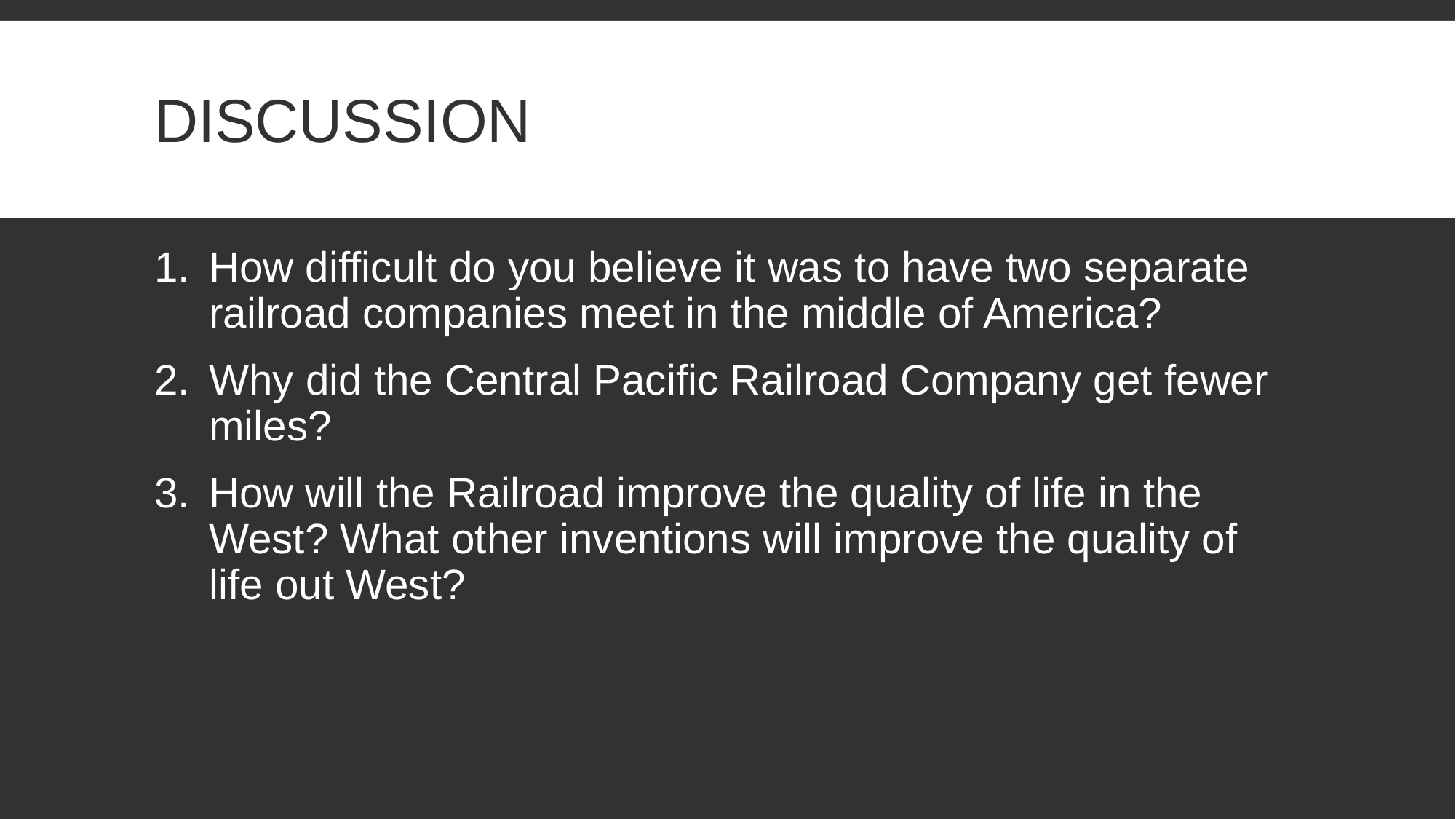

# Discussion
How difficult do you believe it was to have two separate railroad companies meet in the middle of America?
Why did the Central Pacific Railroad Company get fewer miles?
How will the Railroad improve the quality of life in the West? What other inventions will improve the quality of life out West?